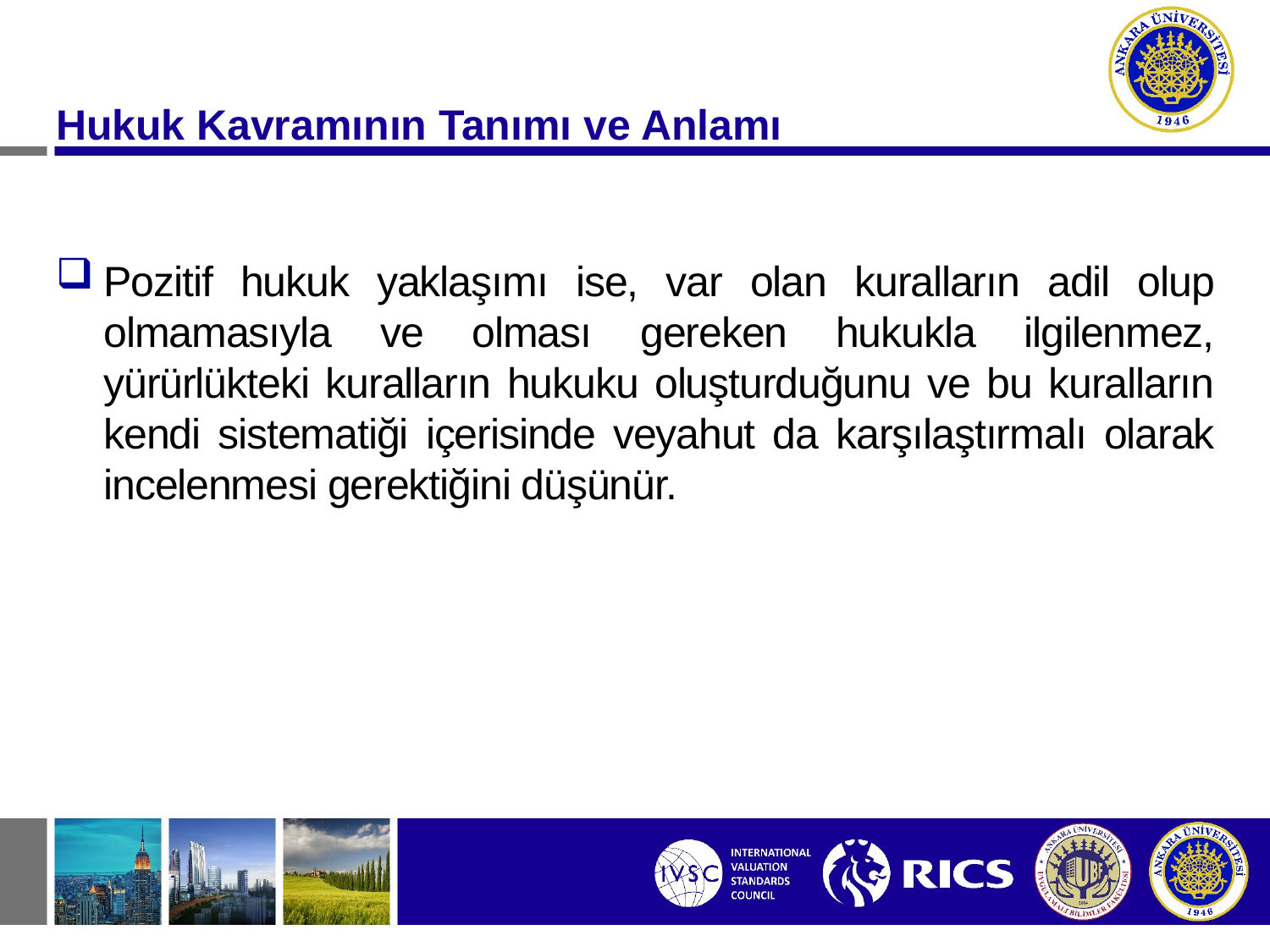

Hukuk Kavramının Tanımı ve Anlamı

Pozitif hukuk yaklaşımı ise, var olan kuralların adil olup olmamasıyla ve olması gereken hukukla ilgilenmez, yürürlükteki kuralların hukuku oluşturduğunu ve bu kuralların kendi sistematiği içerisinde veyahut da karşılaştırmalı olarak incelenmesi gerektiğini düşünür.